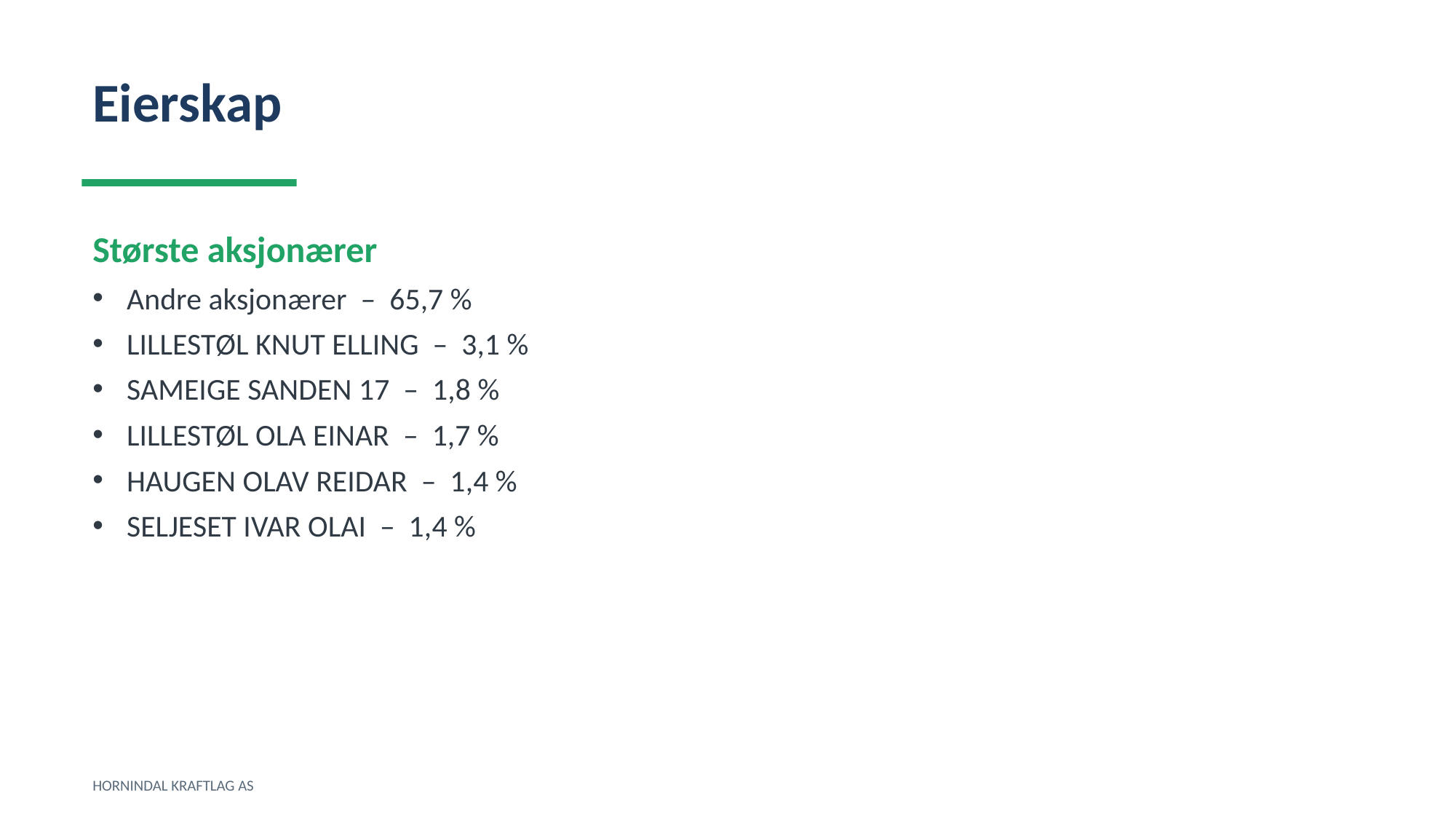

Eierskap

Største aksjonærer
Andre aksjonærer  –  65,7 %
LILLESTØL KNUT ELLING  –  3,1 %
SAMEIGE SANDEN 17  –  1,8 %
LILLESTØL OLA EINAR  –  1,7 %
HAUGEN OLAV REIDAR  –  1,4 %
SELJESET IVAR OLAI  –  1,4 %
HORNINDAL KRAFTLAG AS